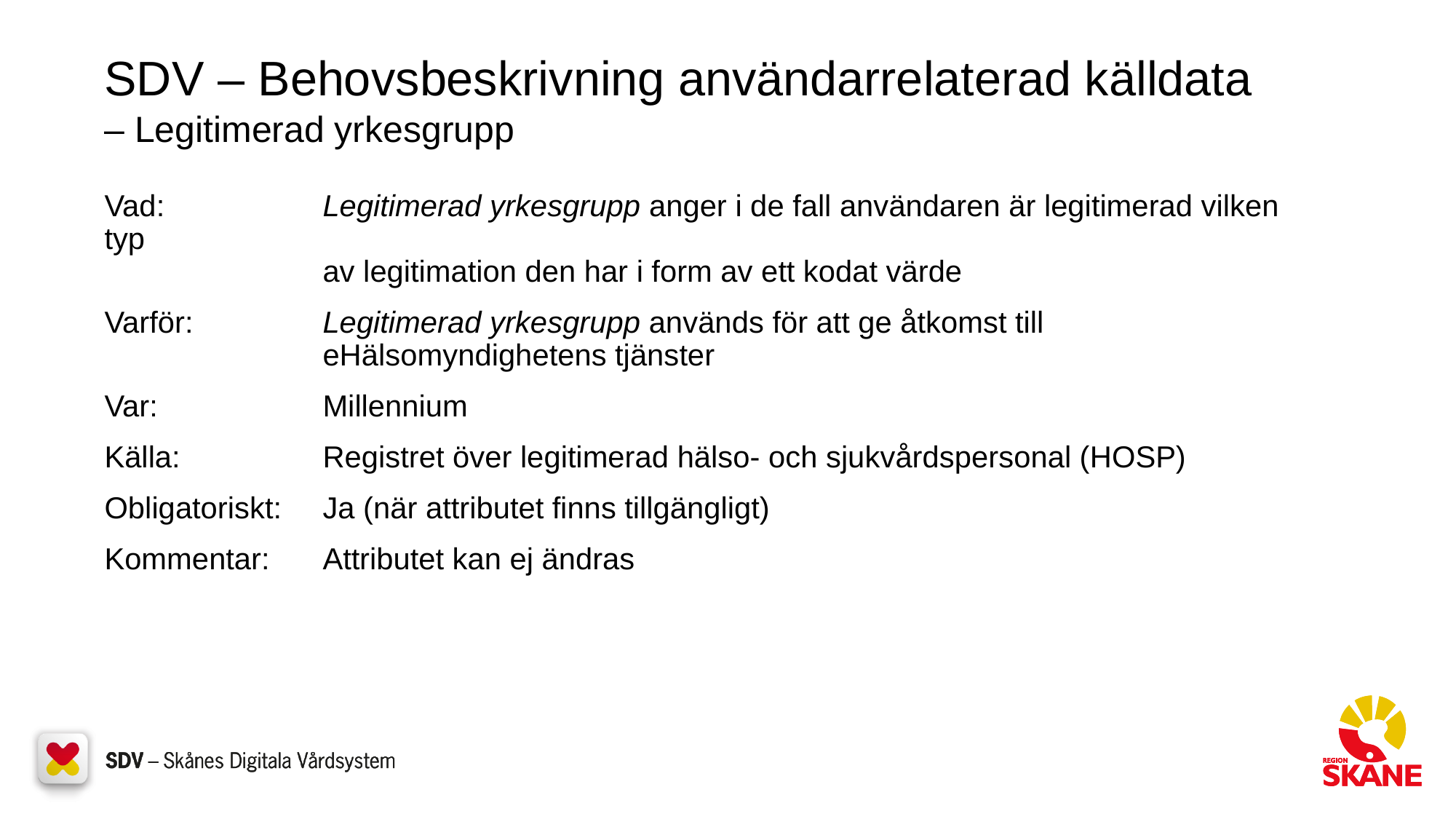

# SDV – Behovsbeskrivning användarrelaterad källdata – Legitimerad yrkesgrupp
Vad:		Legitimerad yrkesgrupp anger i de fall användaren är legitimerad vilken typ
		av legitimation den har i form av ett kodat värde
Varför:		Legitimerad yrkesgrupp används för att ge åtkomst till
		eHälsomyndighetens tjänster
Var:		Millennium
Källa:		Registret över legitimerad hälso- och sjukvårdspersonal (HOSP)
Obligatoriskt:	Ja (när attributet finns tillgängligt)
Kommentar:	Attributet kan ej ändras